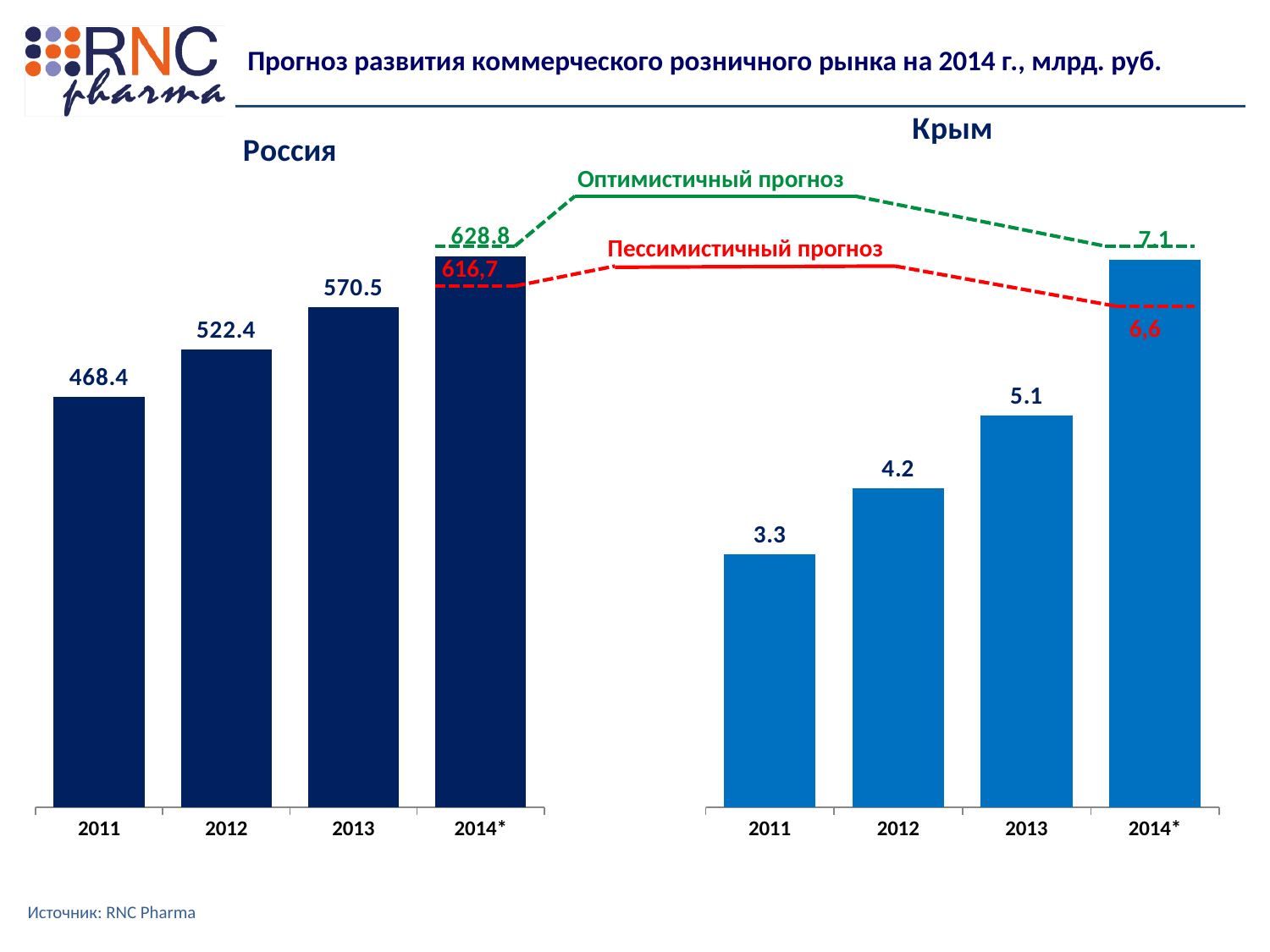

Прогноз развития коммерческого розничного рынка на 2014 г., млрд. руб.

### Chart:

| Category | Россия |
|---|---|
| 2011 | 468.3912912981308 |
| 2012 | 522.4031313225996 |
| 2013 | 570.5145179523565 |
| 2014* | 628.7868708160105 |

### Chart:

| Category | Крым |
|---|---|
| 2011 | 3.2922207036144586 |
| 2012 | 4.1546167813654575 |
| 2013 | 5.101818214999998 |
| 2014* | 7.142545500999995 |
Оптимистичный прогноз
Пессимистичный прогноз
616,7
6,6
Источник: RNC Pharma